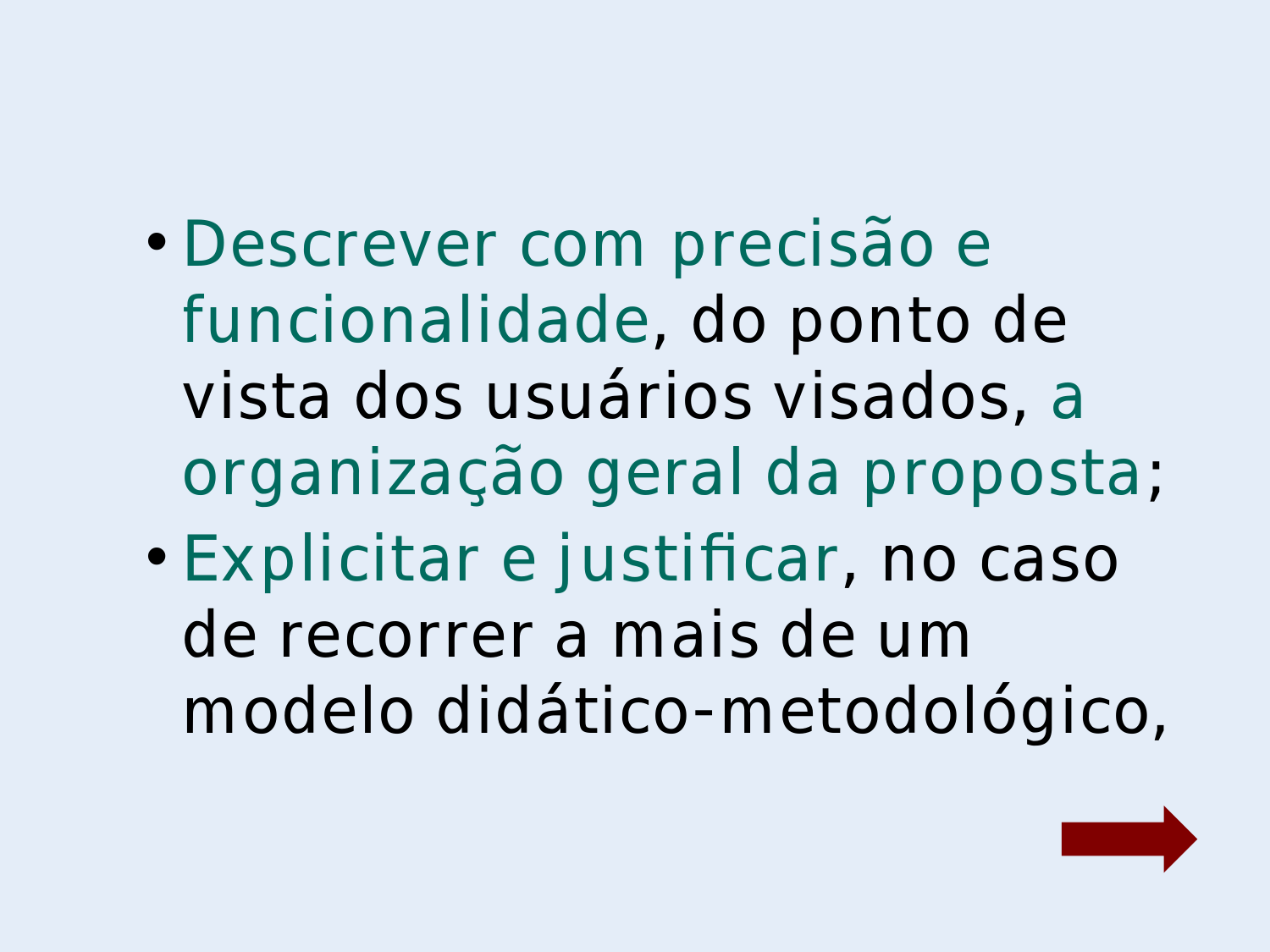

Descrever com precisão e funcionalidade, do ponto de vista dos usuários visados, a organização geral da proposta;
Explicitar e justificar, no caso de recorrer a mais de um modelo didático-metodológico,